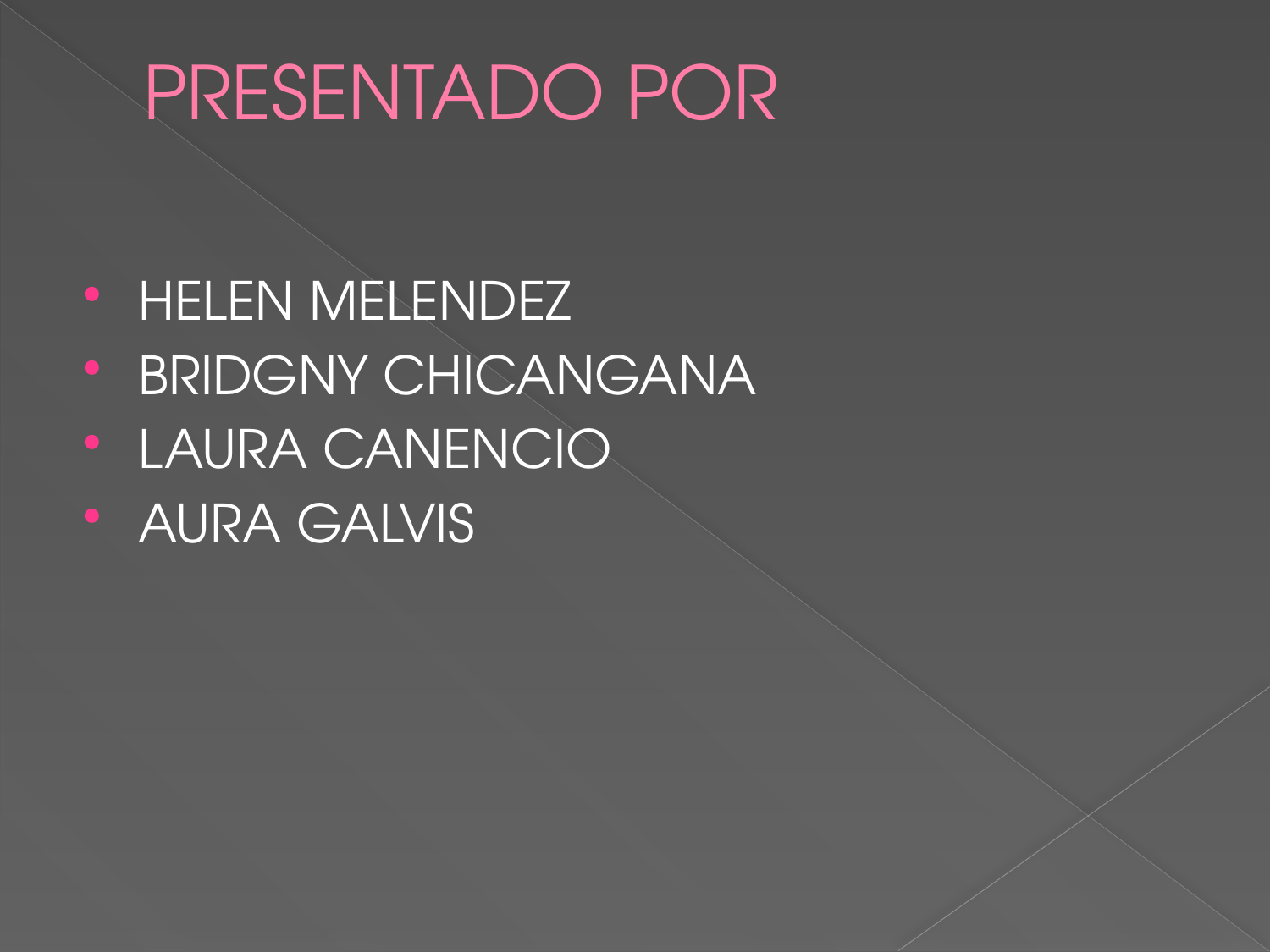

# PRESENTADO POR
HELEN MELENDEZ
BRIDGNY CHICANGANA
LAURA CANENCIO
AURA GALVIS